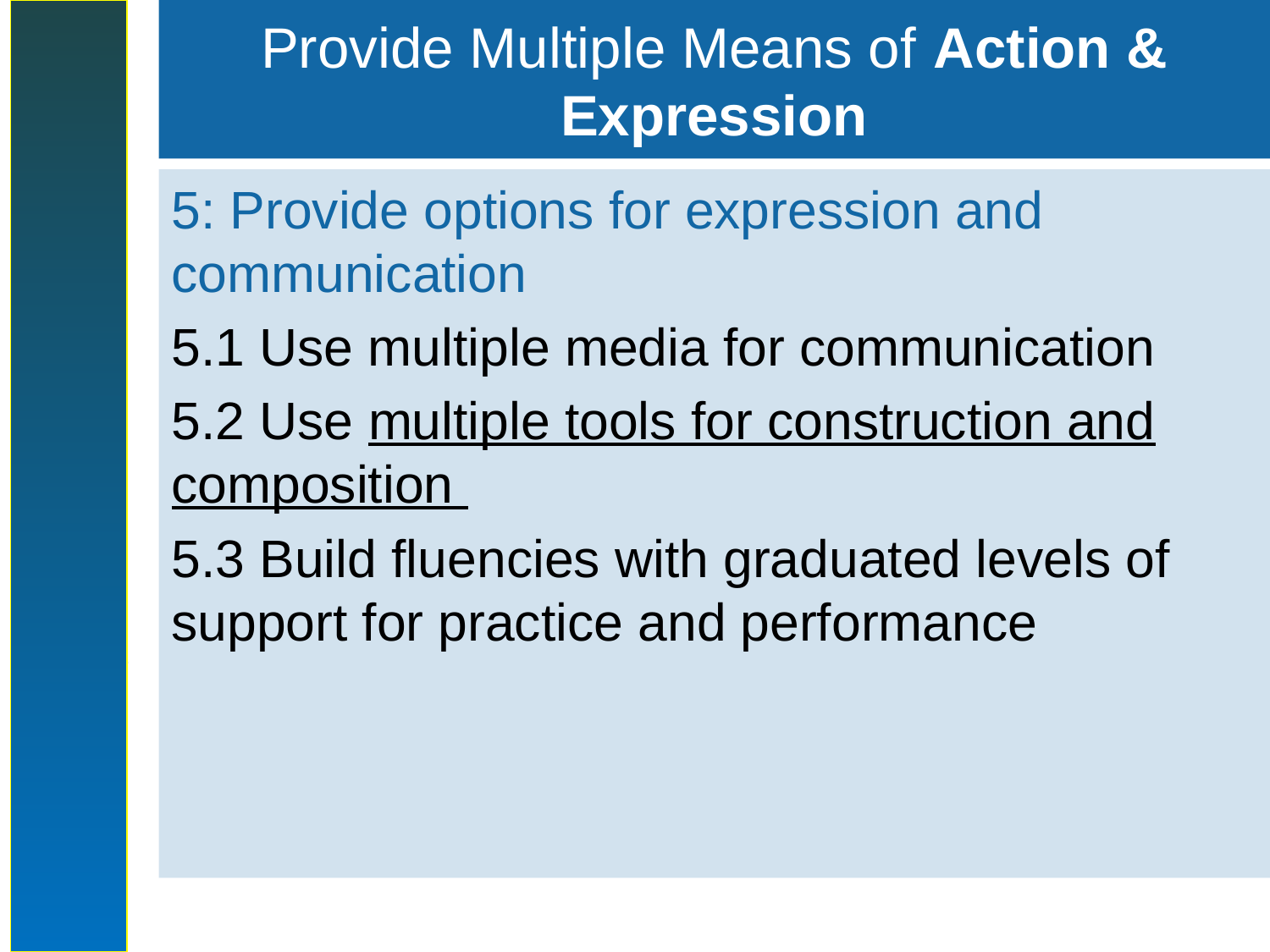

# Provide Multiple Means of Action & Expression
5: Provide options for expression and communication
5.1 Use multiple media for communication
5.2 Use multiple tools for construction and composition
5.3 Build fluencies with graduated levels of support for practice and performance